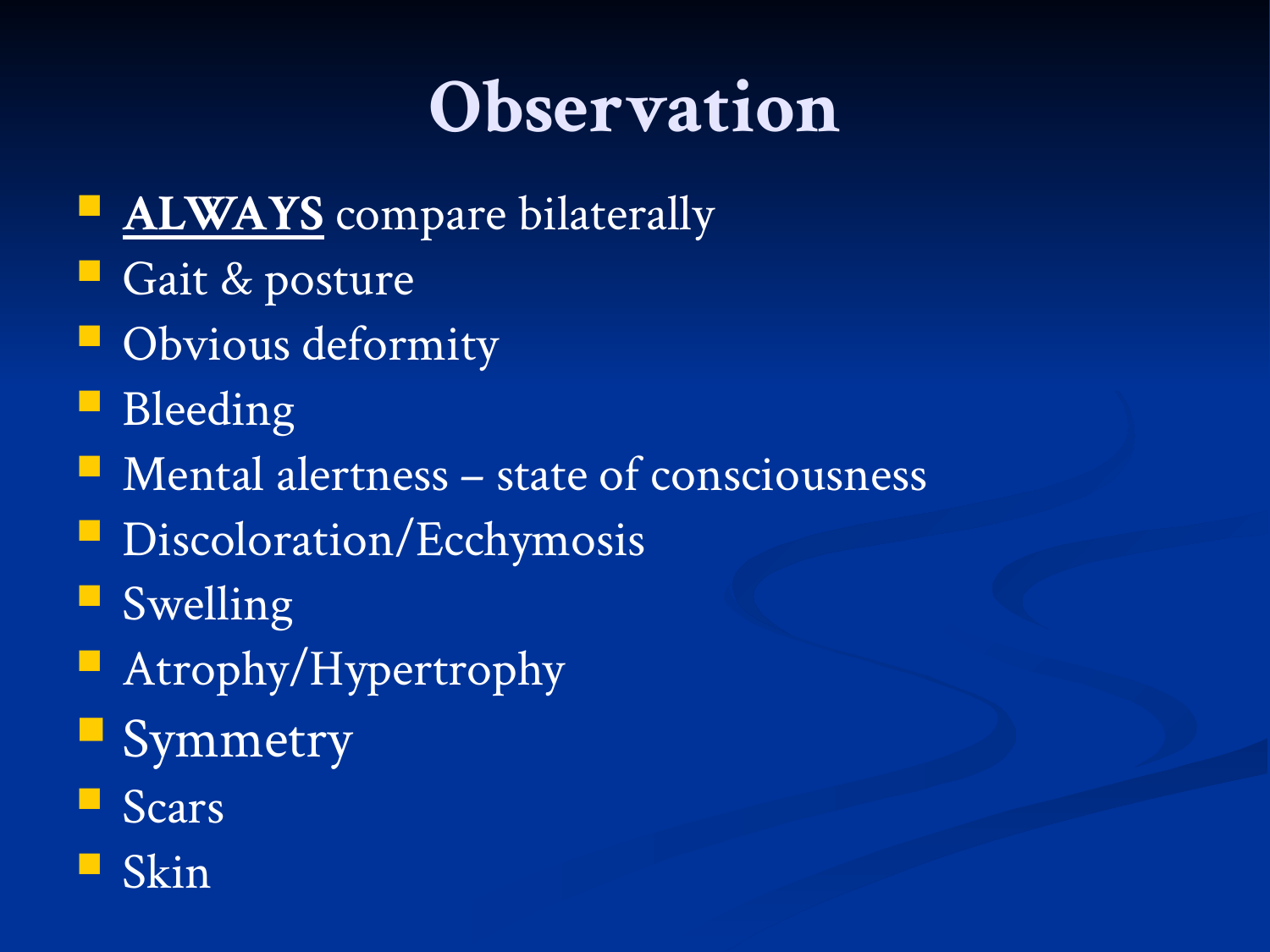

# Observation
ALWAYS compare bilaterally
Gait & posture
Obvious deformity
Bleeding
Mental alertness – state of consciousness
Discoloration/Ecchymosis
Swelling
Atrophy/Hypertrophy
Symmetry
Scars
Skin